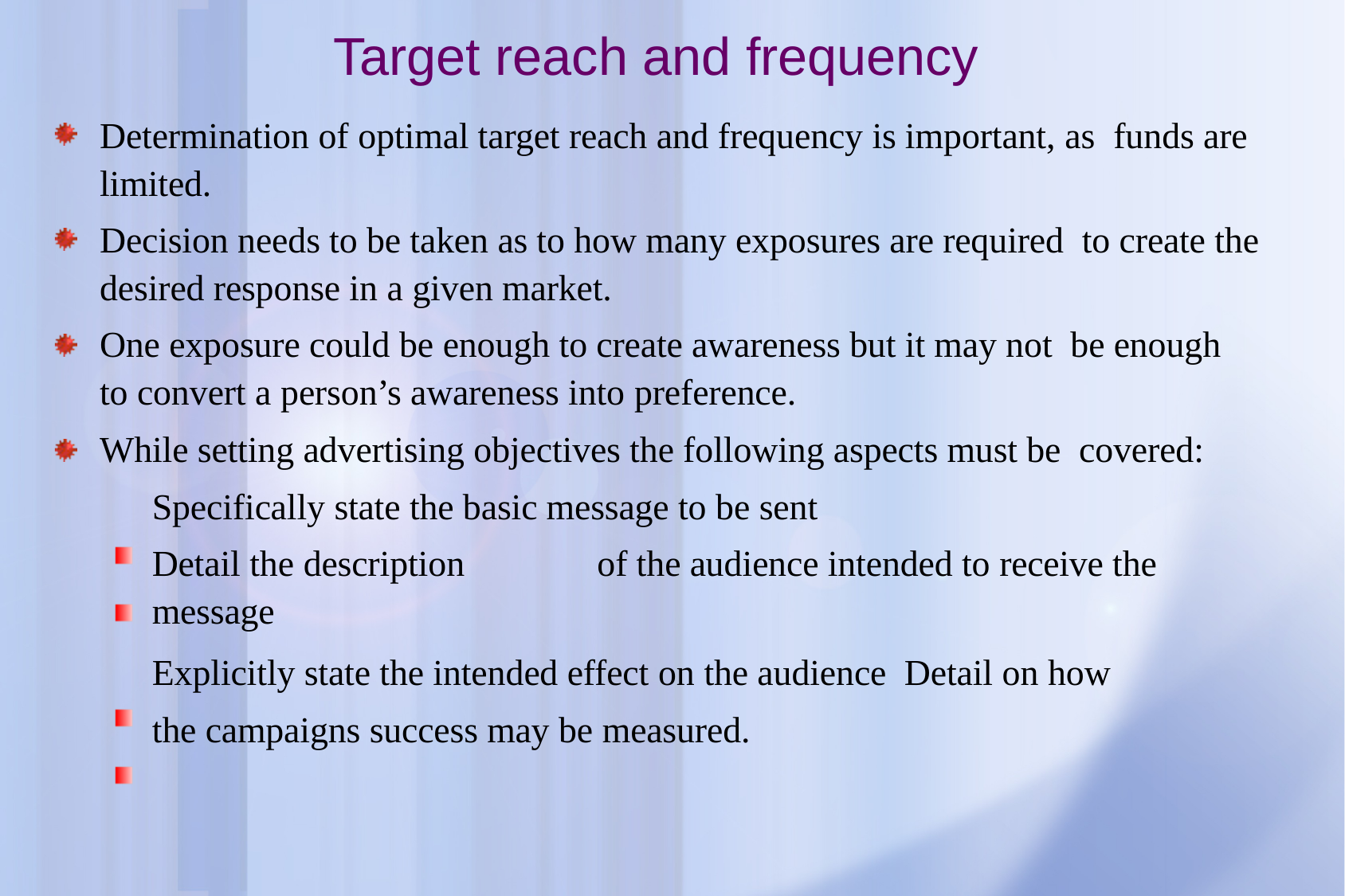

# Target reach and frequency
Determination of optimal target reach and frequency is important, as  funds are limited.
Decision needs to be taken as to how many exposures are required  to create the desired response in a given market.
One exposure could be enough to create awareness but it may not  be enough to convert a person’s awareness into preference.
While setting advertising objectives the following aspects must be  covered:
Specifically state the basic message to be sent
Detail the description	of the audience intended to receive the  message
Explicitly state the intended effect on the audience  Detail on how the campaigns success may be measured.